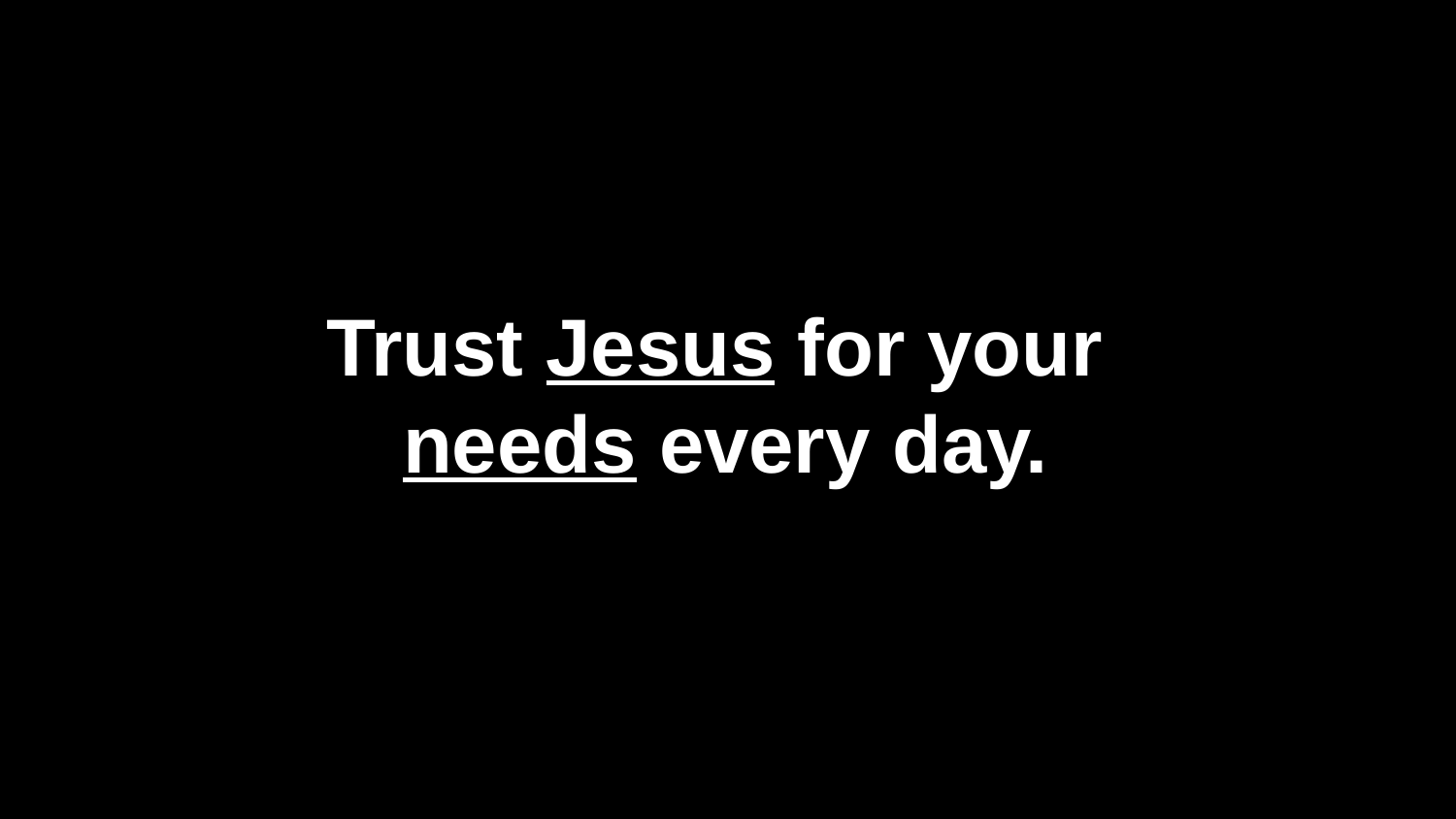

Trust Jesus for your
needs every day.